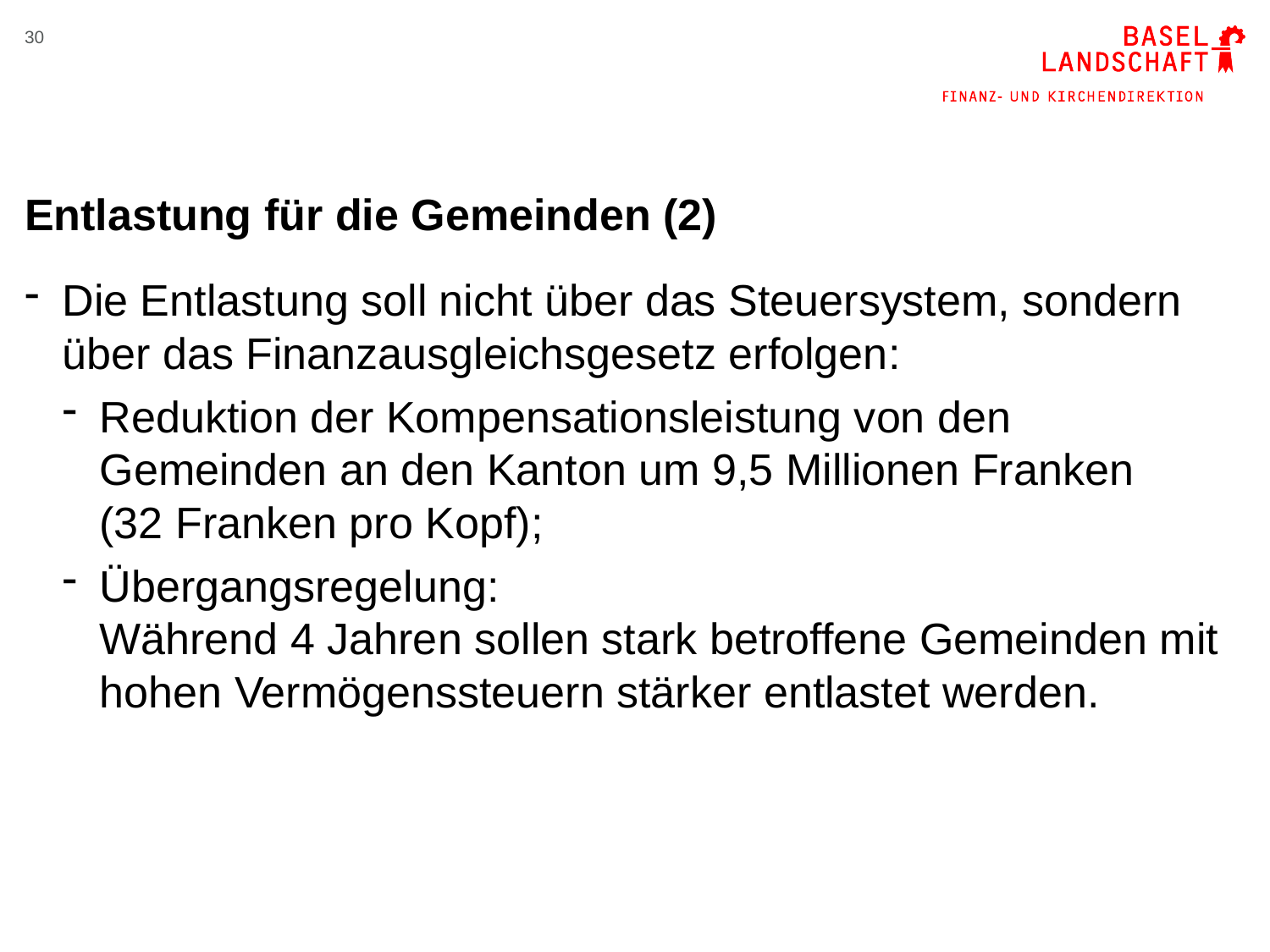

30
# Entlastung für die Gemeinden (2)
Die Entlastung soll nicht über das Steuersystem, sondern über das Finanzausgleichsgesetz erfolgen:
Reduktion der Kompensationsleistung von den Gemeinden an den Kanton um 9,5 Millionen Franken
(32 Franken pro Kopf);
Übergangsregelung:
Während 4 Jahren sollen stark betroffene Gemeinden mit hohen Vermögenssteuern stärker entlastet werden.